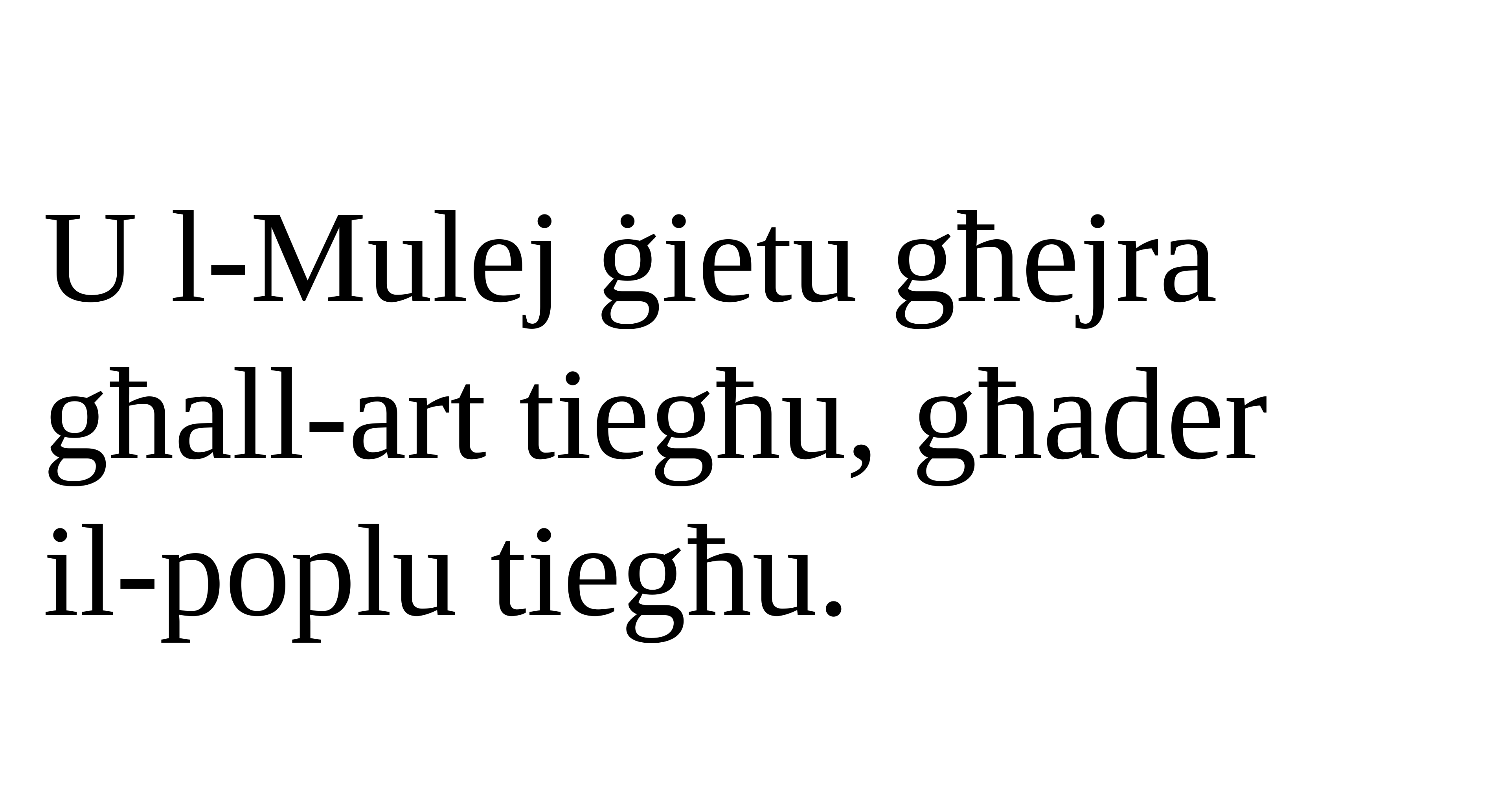

U l-Mulej ġietu għejra għall-art tiegħu, għader
il-poplu tiegħu.